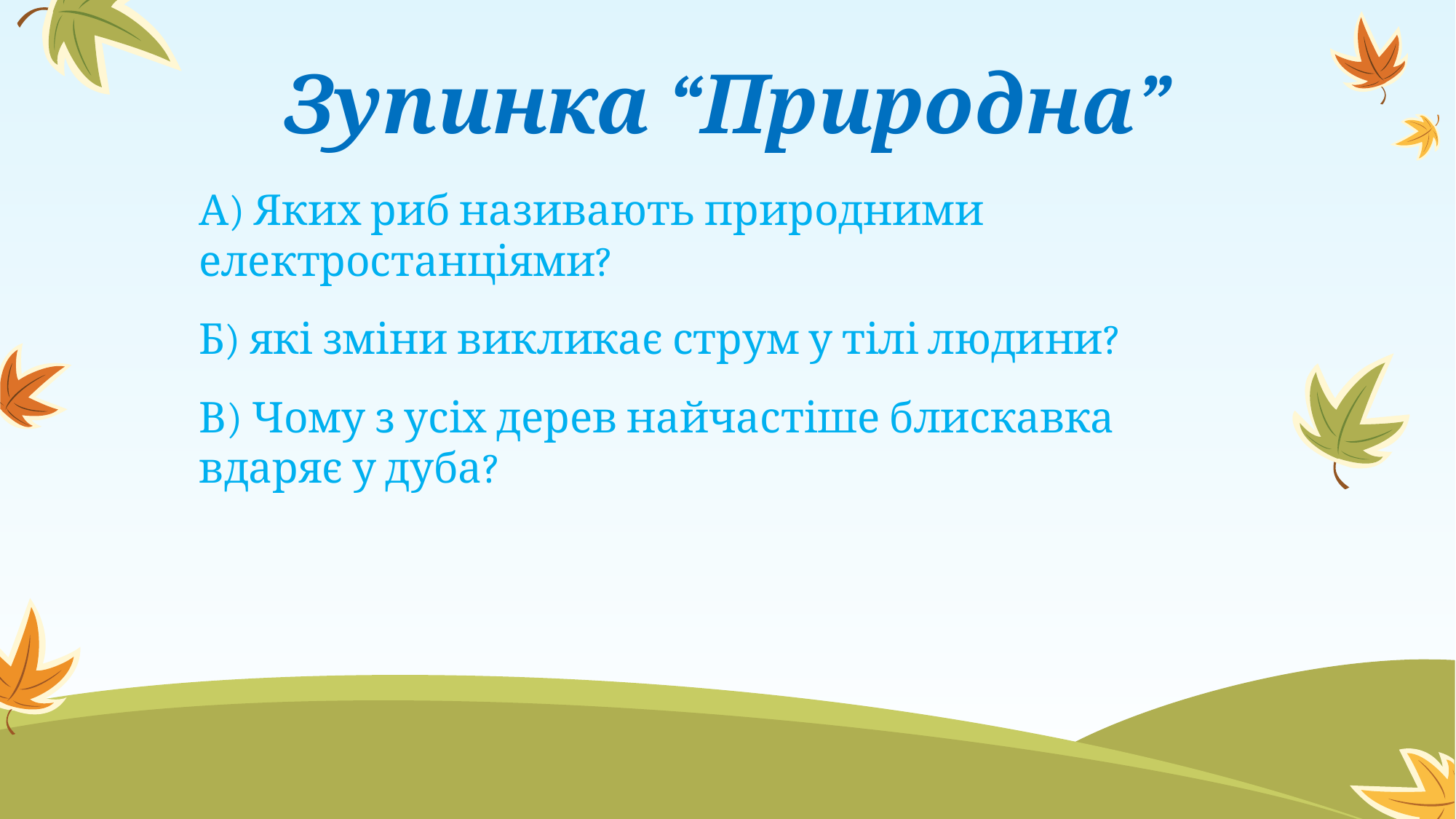

# Зупинка “Природна”
А) Яких риб називають природними електростанціями?
Б) які зміни викликає струм у тілі людини?
В) Чому з усіх дерев найчастіше блискавка вдаряє у дуба?